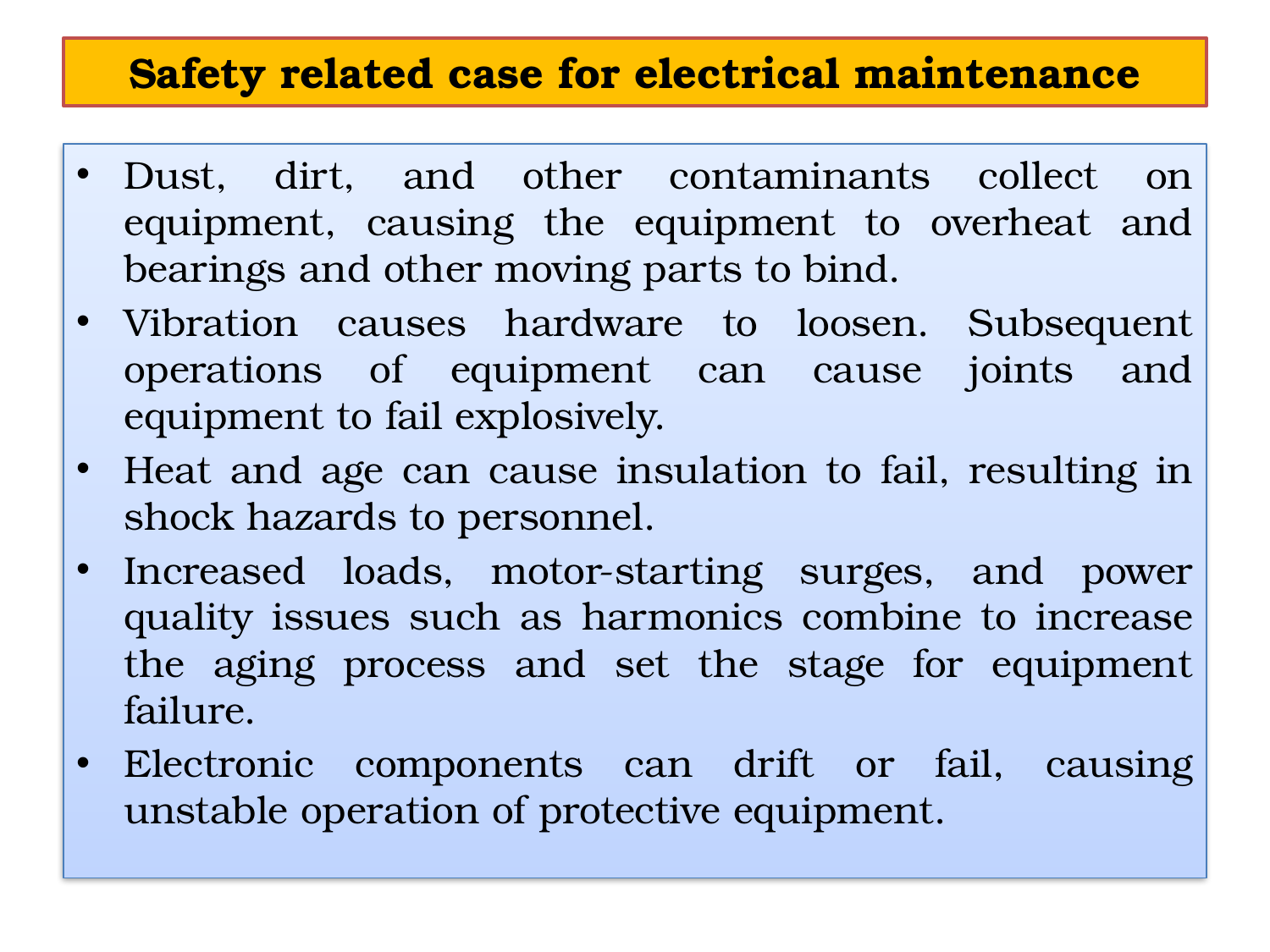

# Safety related case for electrical maintenance
Dust, dirt, and other contaminants collect on equipment, causing the equipment to overheat and bearings and other moving parts to bind.
Vibration causes hardware to loosen. Subsequent operations of equipment can cause joints and equipment to fail explosively.
Heat and age can cause insulation to fail, resulting in shock hazards to personnel.
Increased loads, motor-starting surges, and power quality issues such as harmonics combine to increase the aging process and set the stage for equipment failure.
Electronic components can drift or fail, causing unstable operation of protective equipment.